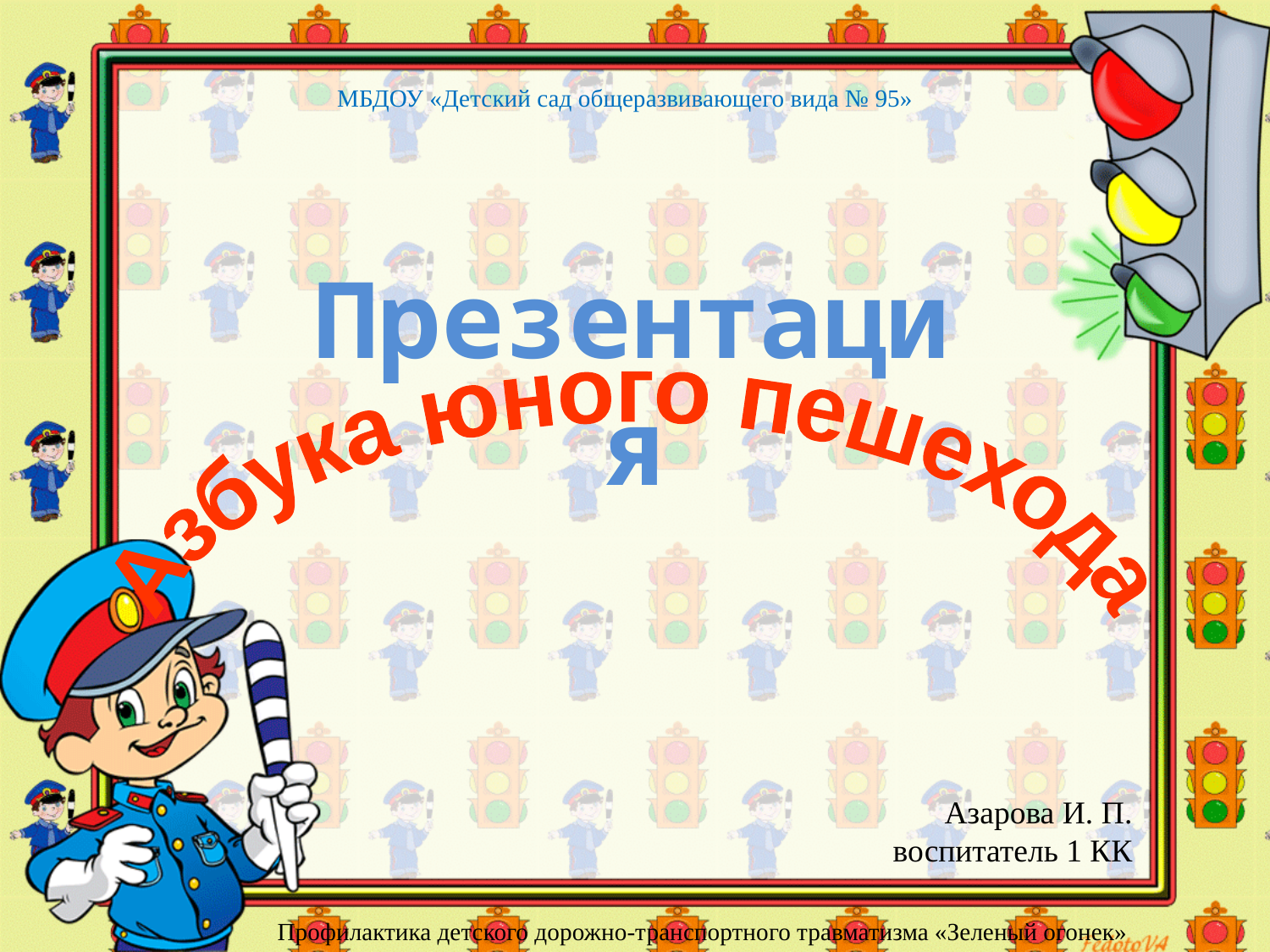

МБДОУ «Детский сад общеразвивающего вида № 95»
Презентация
Азбука юного пешехода
Азарова И. П.
воспитатель 1 КК
Профилактика детского дорожно-транспортного травматизма «Зеленый огонек»